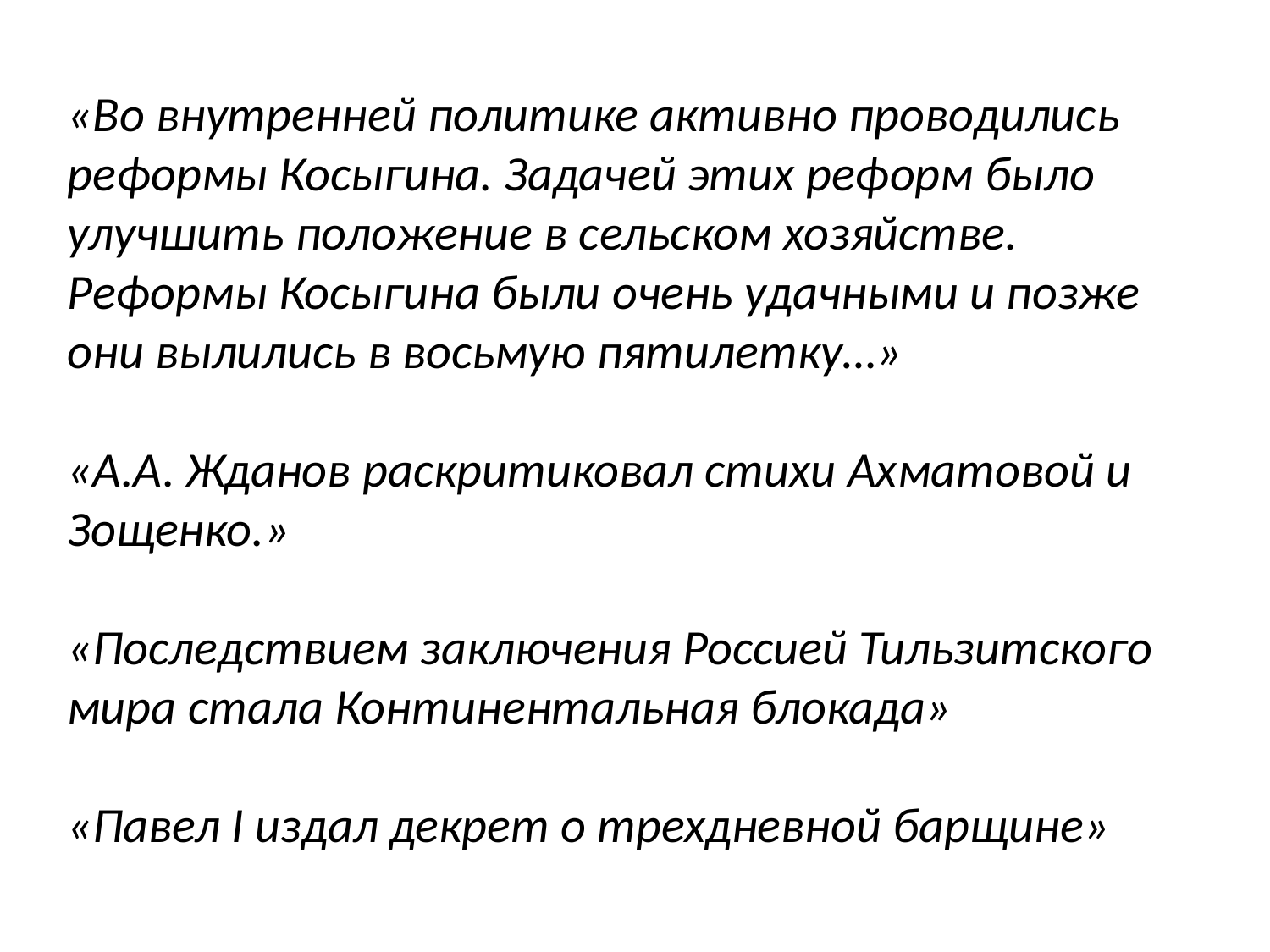

«Во внутренней политике активно проводились реформы Косыгина. Задачей этих реформ было улучшить положение в сельском хозяйстве. Реформы Косыгина были очень удачными и позже они вылились в восьмую пятилетку…»

«А.А. Жданов раскритиковал стихи Ахматовой и Зощенко.»

«Последствием заключения Россией Тильзитского мира стала Континентальная блокада»

«Павел I издал декрет о трехдневной барщине»